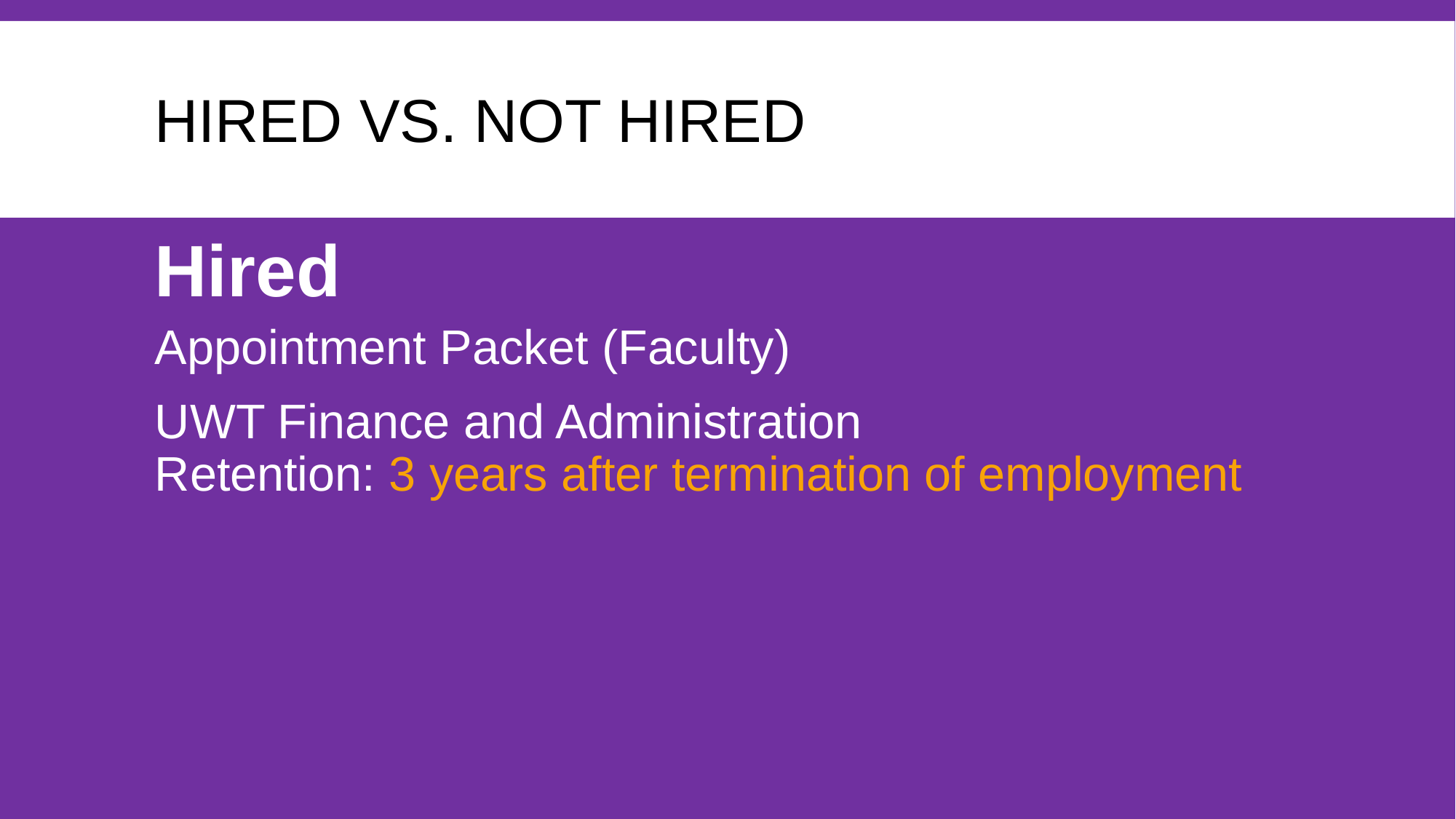

# Hired vs. Not Hired
Hired
Appointment Packet (Faculty)
UWT Finance and Administration
Retention: 3 years after termination of employment